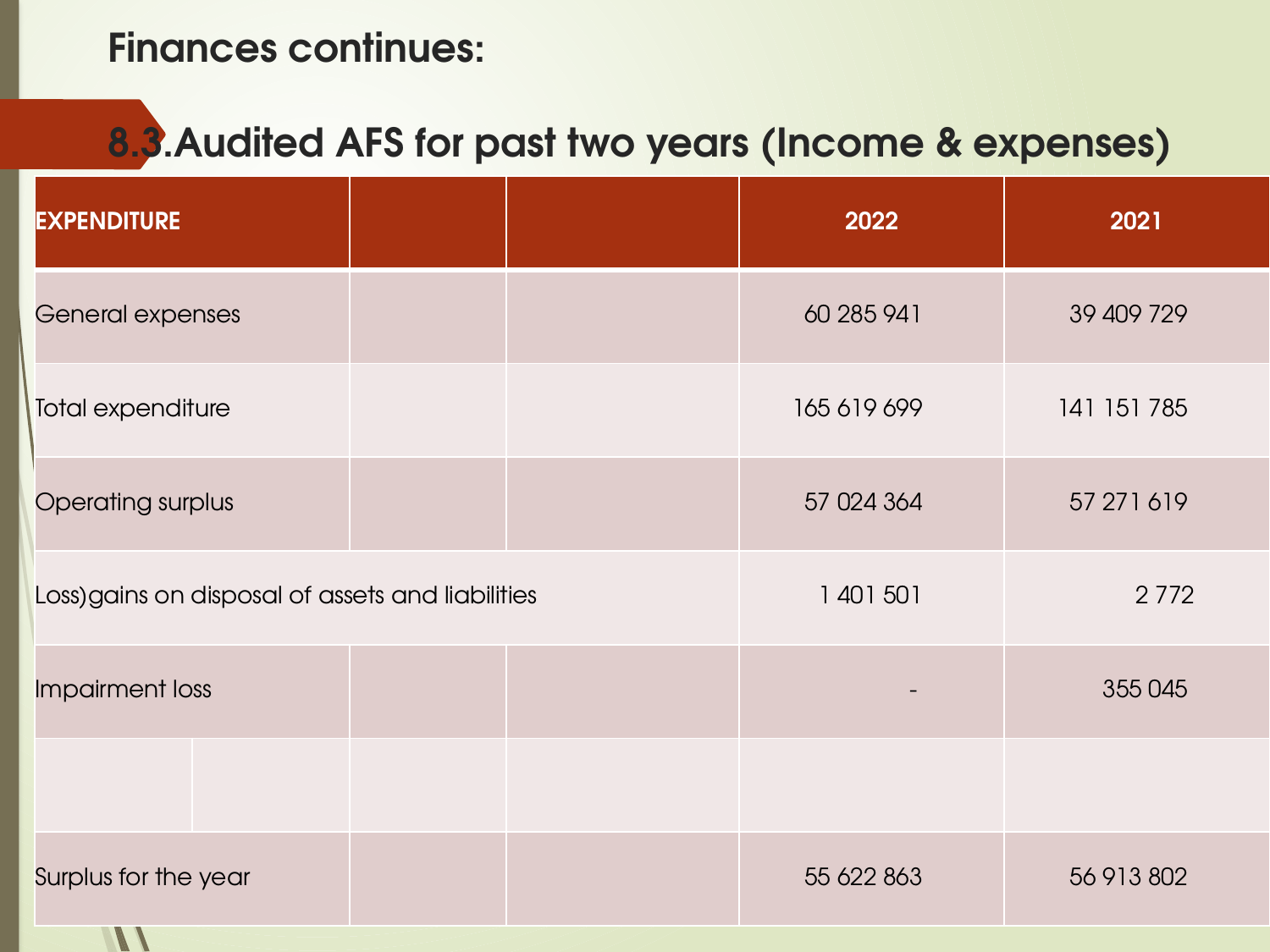

# Finances continues: 8.3.Audited AFS for past two years (Income & expenses)
| EXPENDITURE |  |  |  | 2022 | 2021 |
| --- | --- | --- | --- | --- | --- |
| General expenses |  |  |  | 60 285 941 | 39 409 729 |
| Total expenditure |  |  |  | 165 619 699 | 141 151 785 |
| Operating surplus |  |  |  | 57 024 364 | 57 271 619 |
| Loss)gains on disposal of assets and liabilities |  |  |  | 1 401 501 | 2 772 |
| Impairment loss |  |  |  | - | 355 045 |
|  |  |  |  |  |  |
| Surplus for the year |  |  |  | 55 622 863 | 56 913 802 |